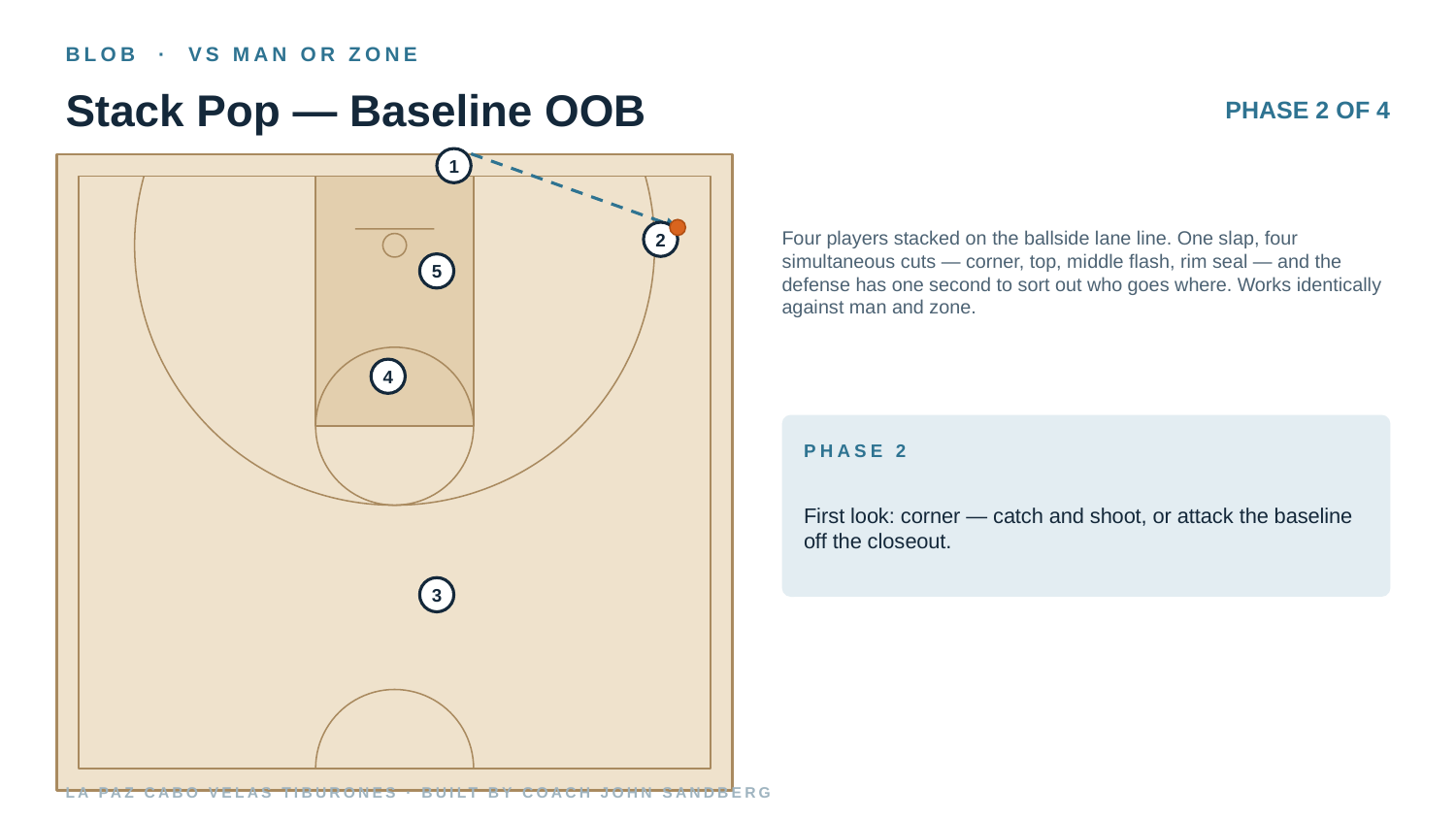

BLOB  ·  VS MAN OR ZONE
Stack Pop — Baseline OOB
PHASE 2 OF 4

1

Four players stacked on the ballside lane line. One slap, four simultaneous cuts — corner, top, middle flash, rim seal — and the defense has one second to sort out who goes where. Works identically against man and zone.

2

5

4

PHASE 2
First look: corner — catch and shoot, or attack the baseline off the closeout.

3

LA PAZ CABO VELAS TIBURONES · BUILT BY COACH JOHN SANDBERG